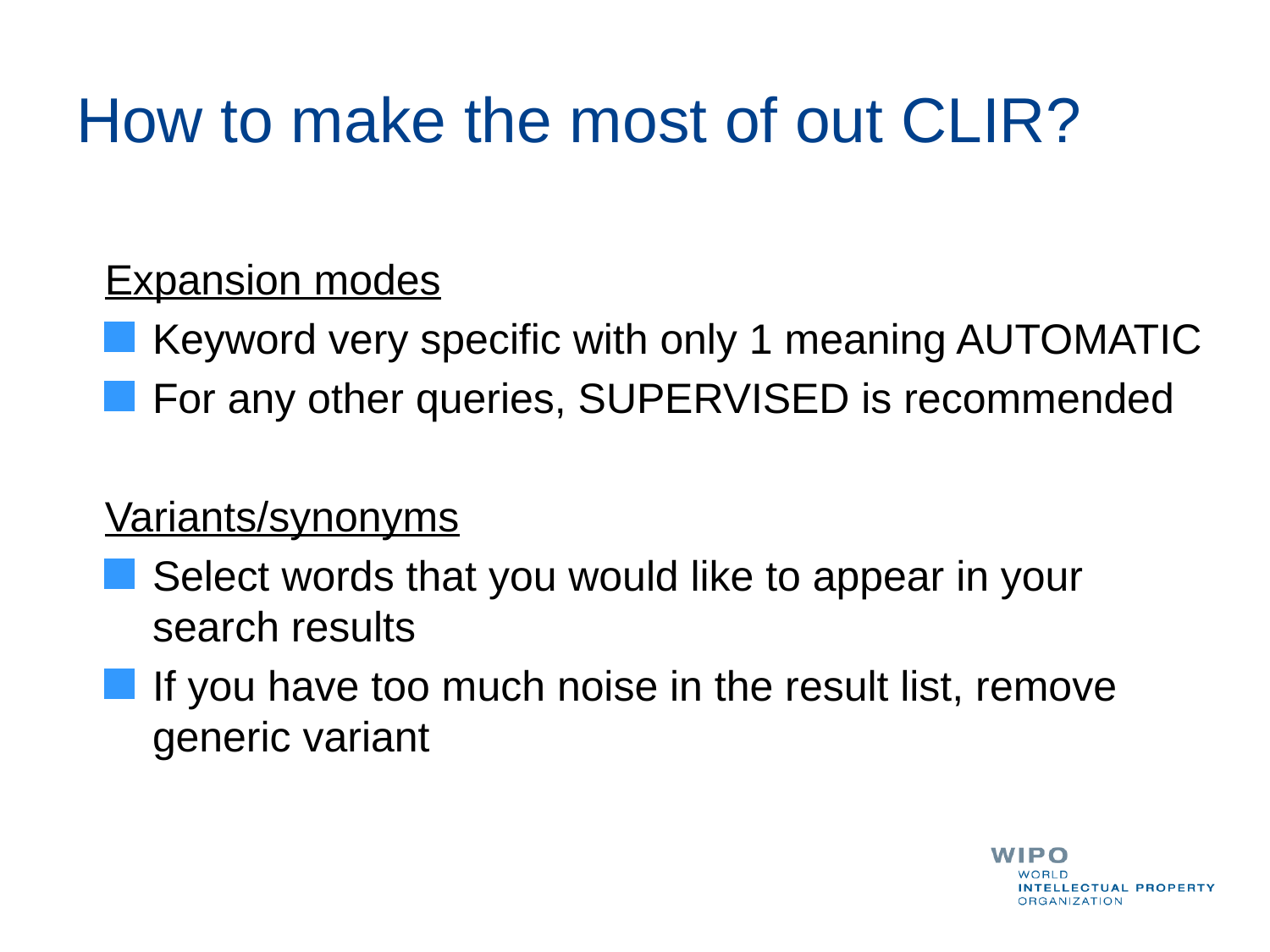

# How to make the most of out CLIR?
Expansion modes
Keyword very specific with only 1 meaning AUTOMATIC
For any other queries, SUPERVISED is recommended

Variants/synonyms
Select words that you would like to appear in your search results
If you have too much noise in the result list, remove generic variant